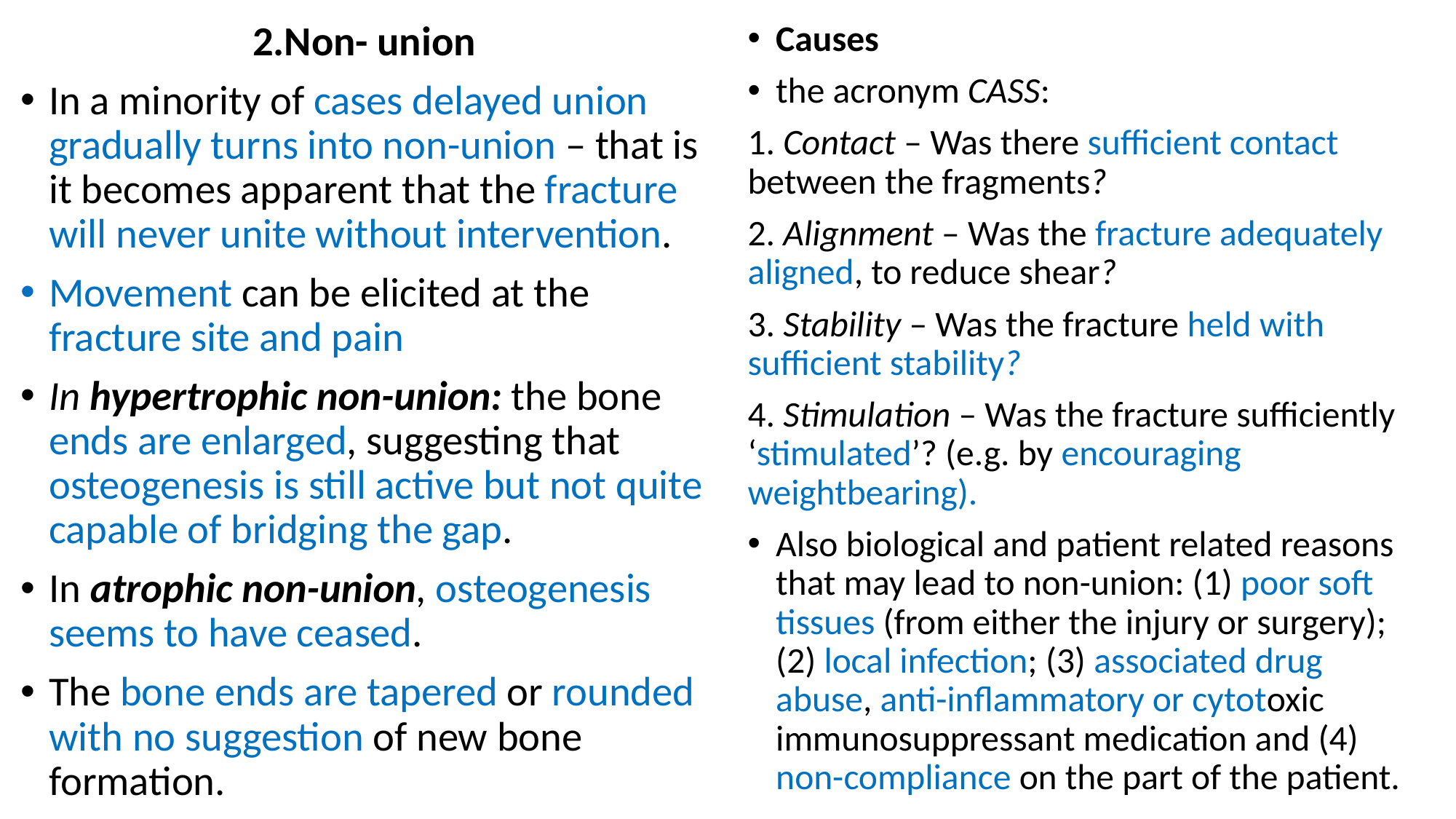

2.Non- union
In a minority of cases delayed union gradually turns into non-union – that is it becomes apparent that the fracture will never unite without intervention.
Movement can be elicited at the fracture site and pain
In hypertrophic non-union: the bone ends are enlarged, suggesting that osteogenesis is still active but not quite capable of bridging the gap.
In atrophic non-union, osteogenesis seems to have ceased.
The bone ends are tapered or rounded with no suggestion of new bone formation.
Causes
the acronym CASS:
1. Contact – Was there sufficient contact between the fragments?
2. Alignment – Was the fracture adequately aligned, to reduce shear?
3. Stability – Was the fracture held with sufficient stability?
4. Stimulation – Was the fracture sufficiently ‘stimulated’? (e.g. by encouraging weightbearing).
Also biological and patient related reasons that may lead to non-union: (1) poor soft tissues (from either the injury or surgery); (2) local infection; (3) associated drug abuse, anti-inflammatory or cytotoxic immunosuppressant medication and (4) non-compliance on the part of the patient.